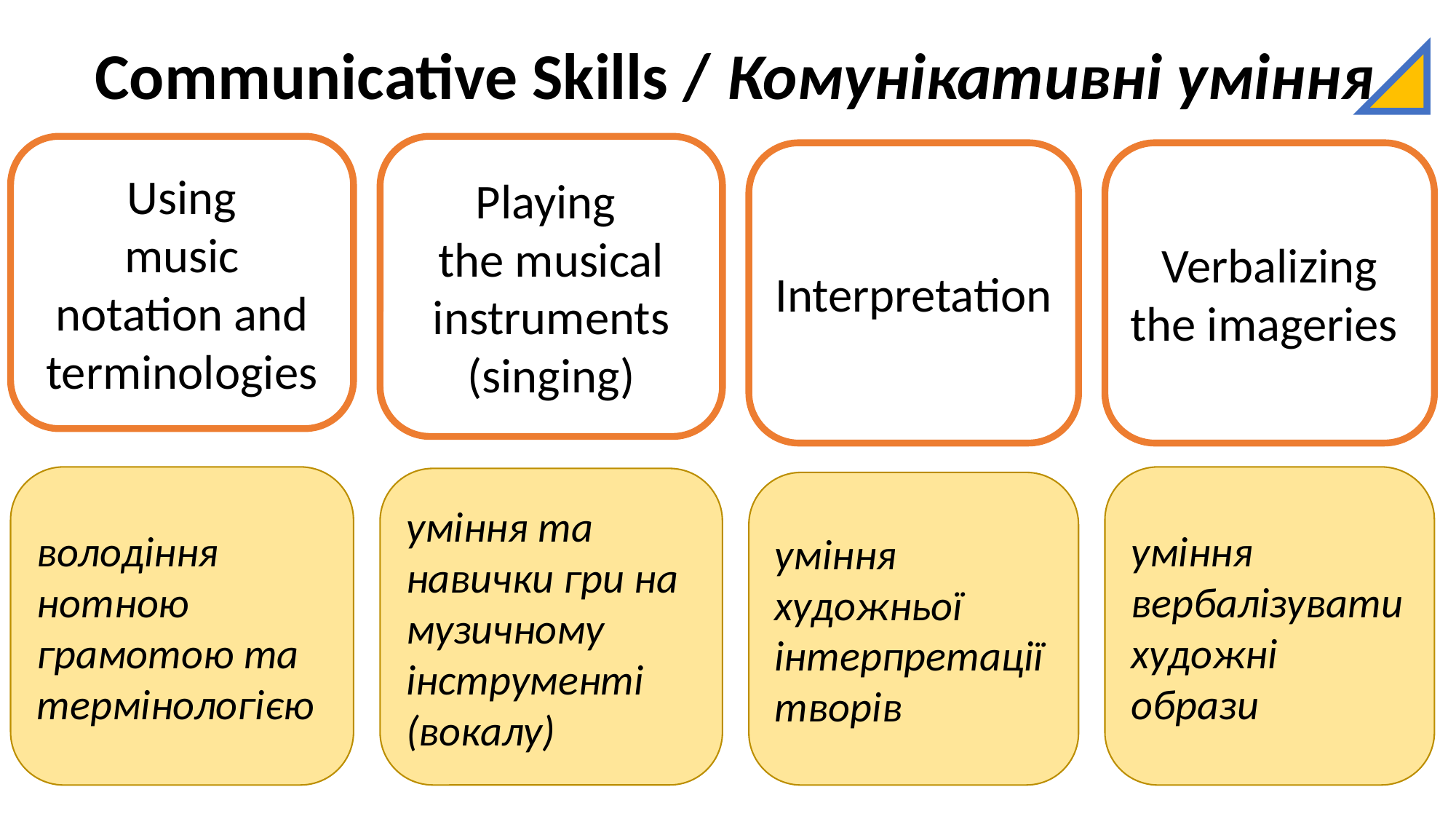

# Communicative Skills / Комунікативні уміння

Using
music notation and terminologies
Playing
the musical instruments (singing)
Interpretation
Verbalizing the imageries
володіння нотною грамотою та термінологією
уміння вербалізувати художні образи
уміння та навички гри на музичному інструменті (вокалу)
уміння художньої інтерпретації творів